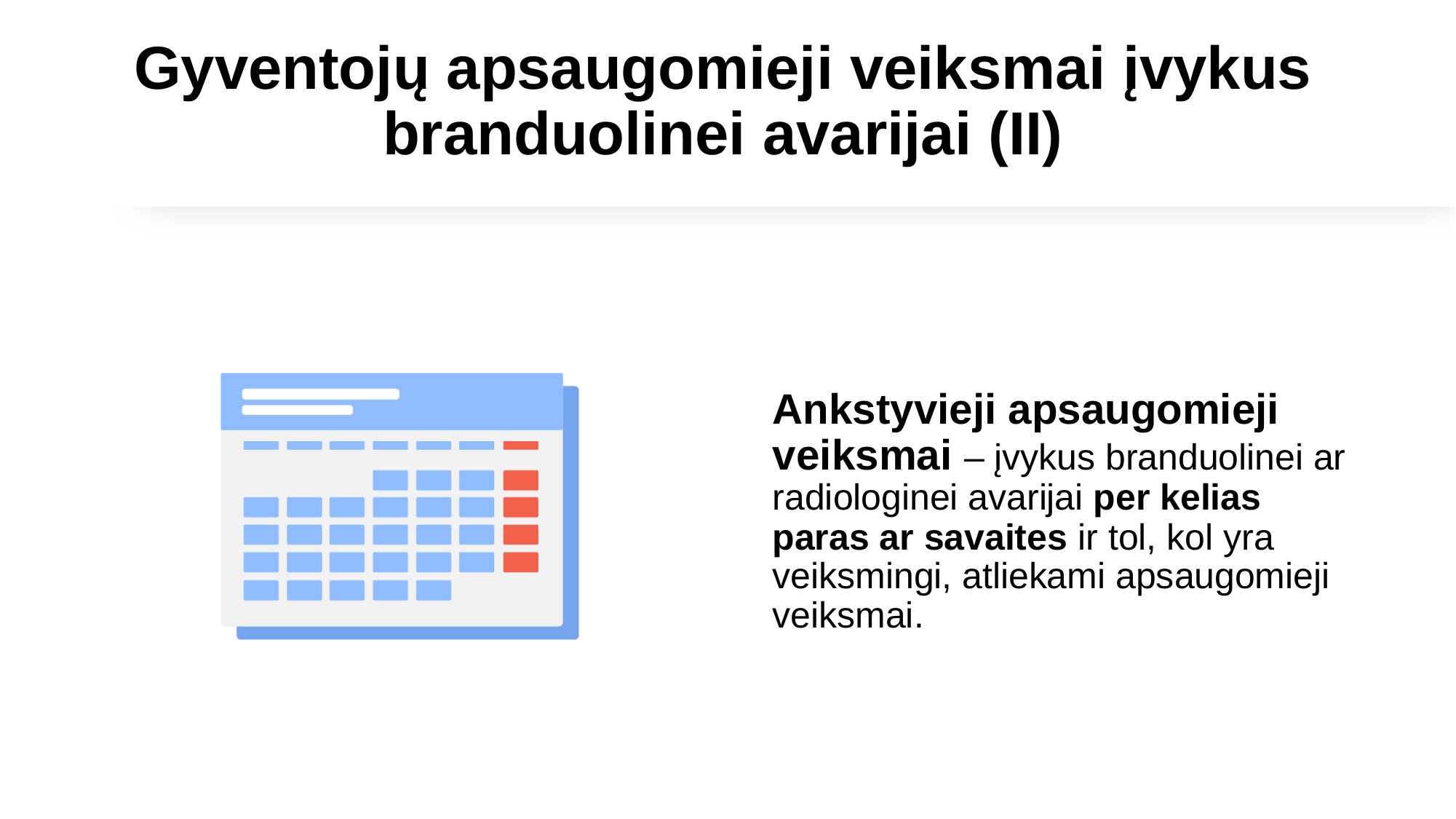

# Gyventojų apsaugomieji veiksmai įvykus branduolinei avarijai (II)
Ankstyvieji apsaugomieji veiksmai – įvykus branduolinei ar radiologinei avarijai per kelias paras ar savaites ir tol, kol yra veiksmingi, atliekami apsaugomieji veiksmai.